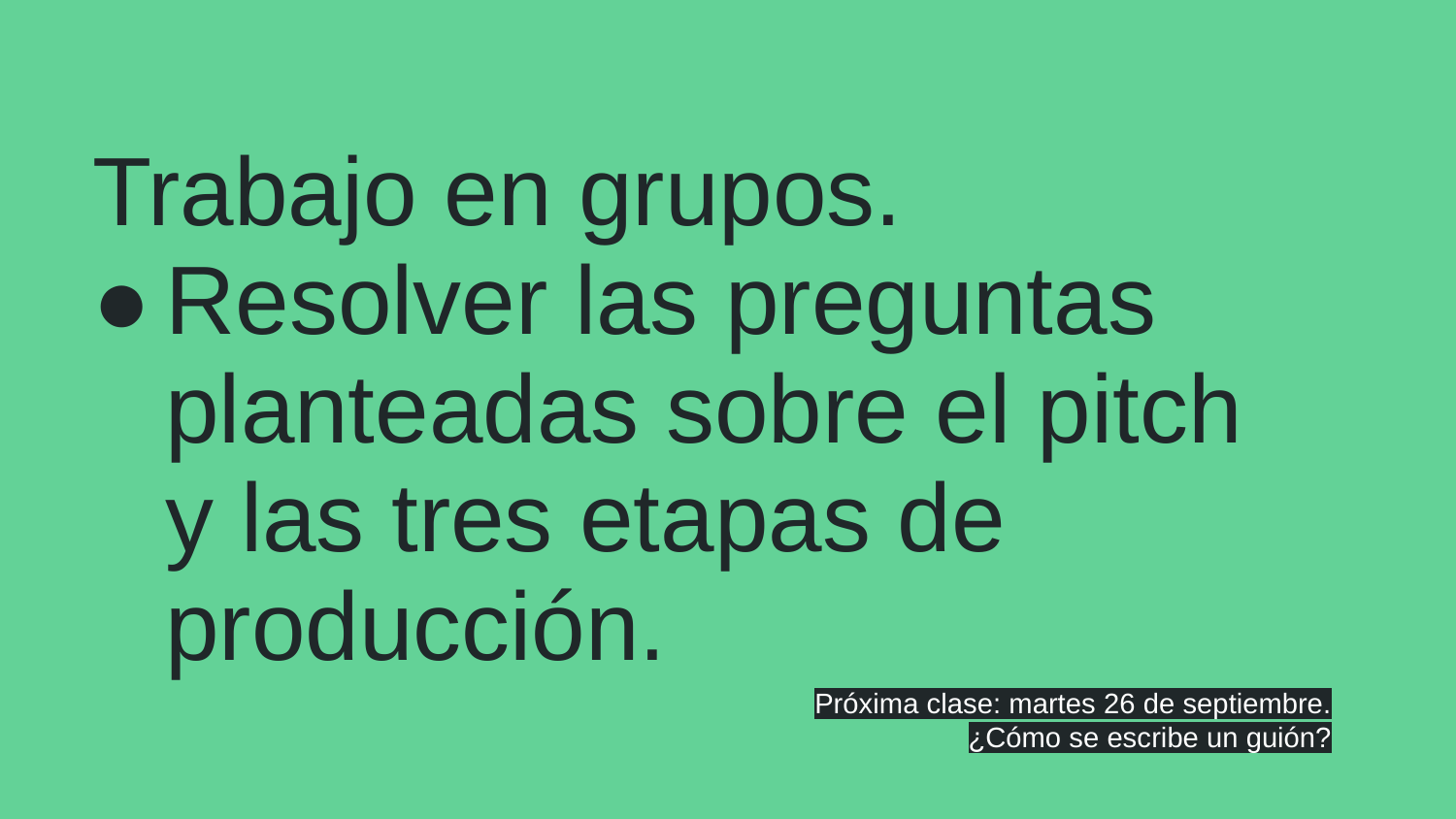

# Trabajo en grupos.
Resolver las preguntas planteadas sobre el pitch y las tres etapas de producción.
Próxima clase: martes 26 de septiembre.
¿Cómo se escribe un guión?